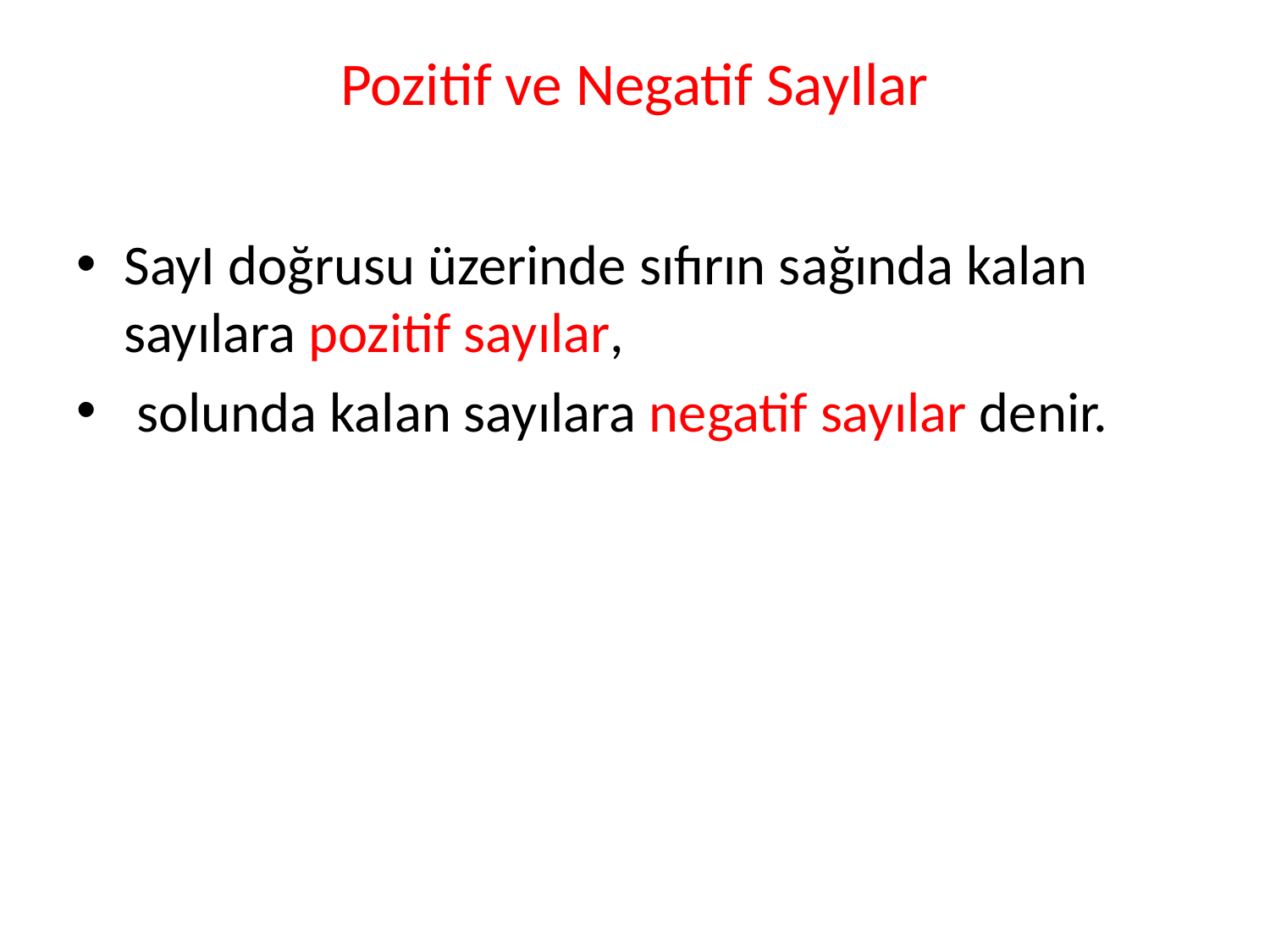

# Pozitif ve Negatif SayIlar
SayI doğrusu üzerinde sıfırın sağında kalan sayılara pozitif sayılar,
 solunda kalan sayılara negatif sayılar denir.